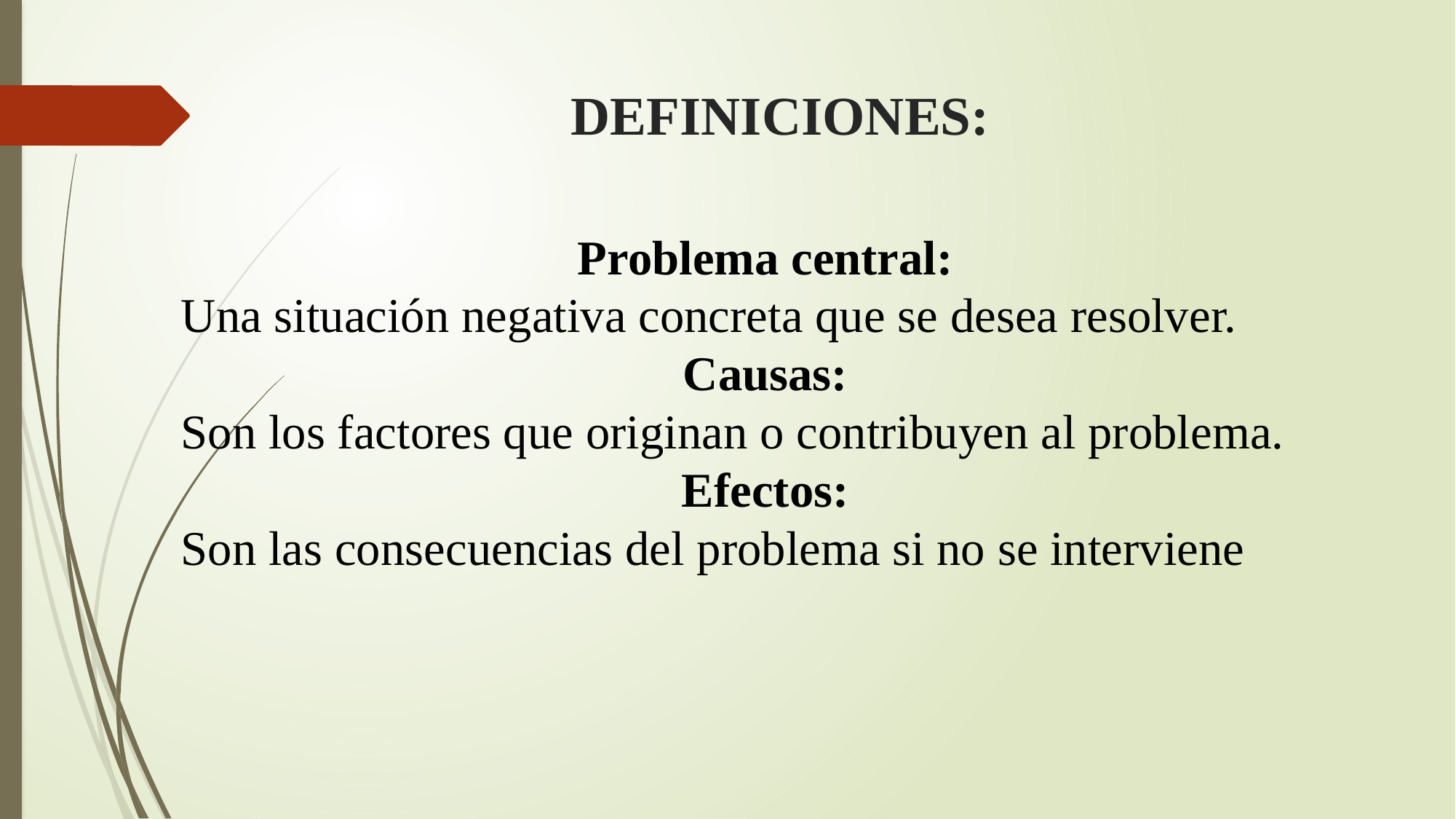

# DEFINICIONES:
Problema central:
Una situación negativa concreta que se desea resolver.
Causas:
Son los factores que originan o contribuyen al problema.
Efectos:
Son las consecuencias del problema si no se interviene